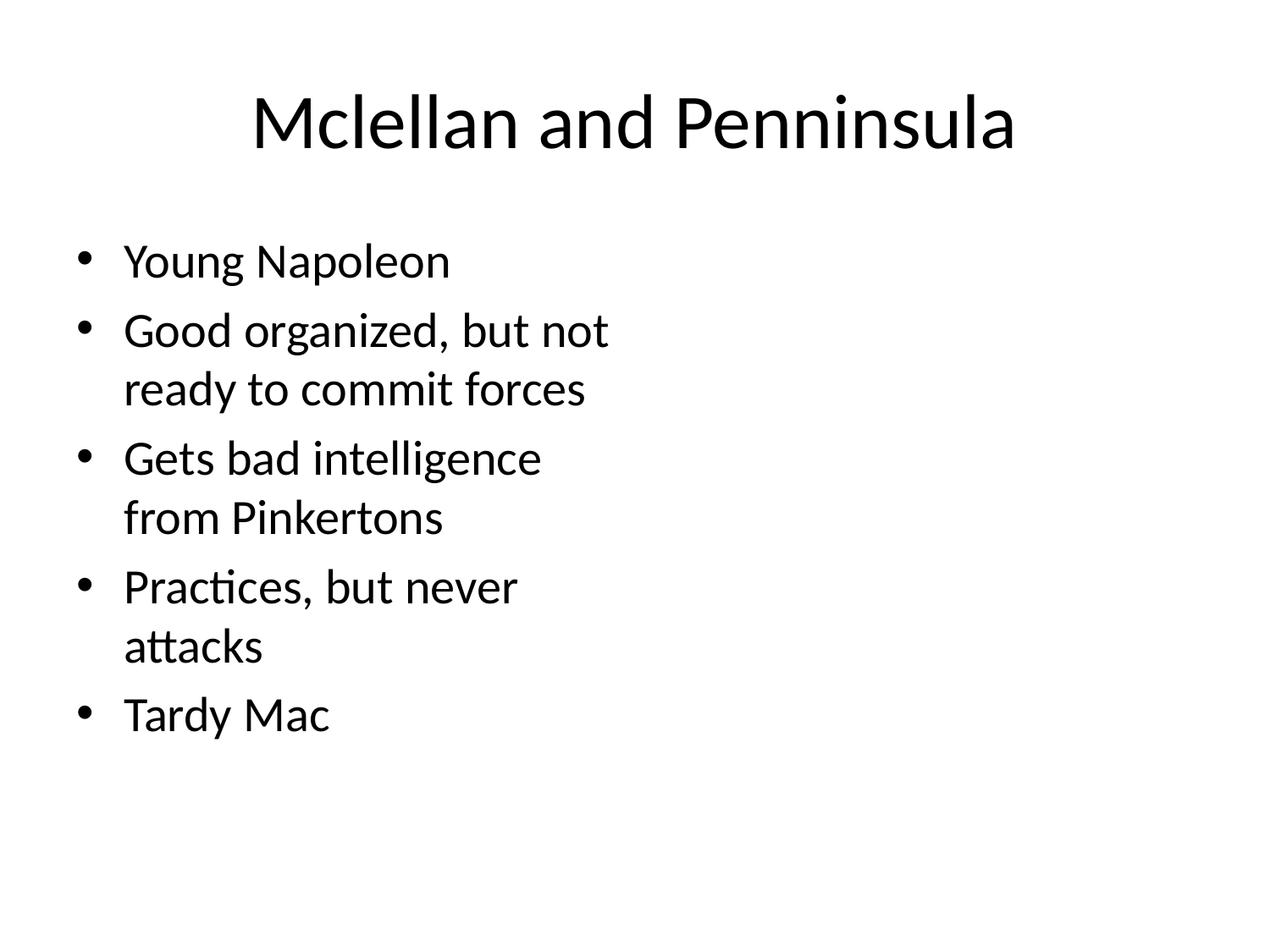

# Mclellan and Penninsula
Young Napoleon
Good organized, but not ready to commit forces
Gets bad intelligence from Pinkertons
Practices, but never attacks
Tardy Mac